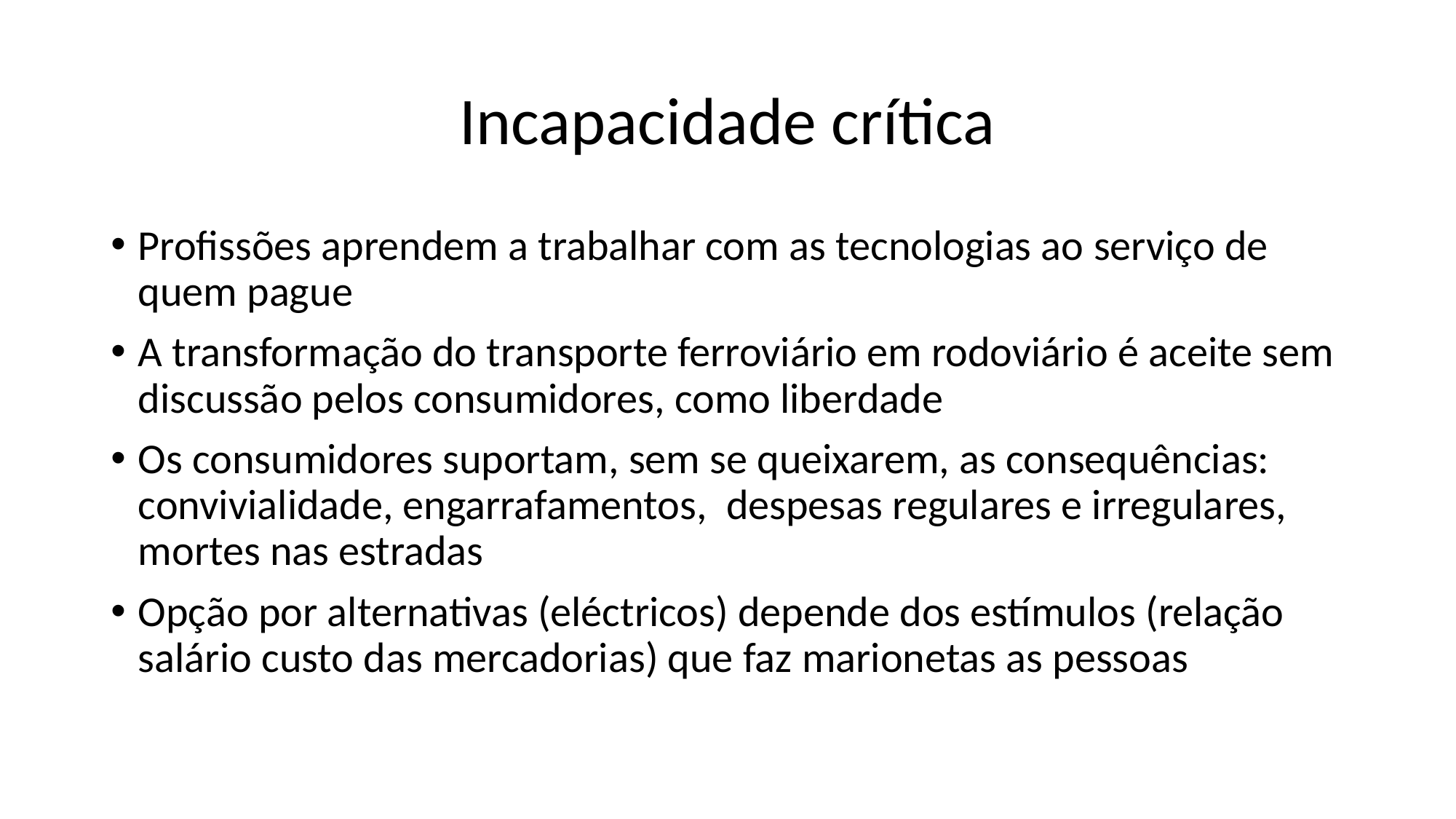

# Incapacidade crítica
Profissões aprendem a trabalhar com as tecnologias ao serviço de quem pague
A transformação do transporte ferroviário em rodoviário é aceite sem discussão pelos consumidores, como liberdade
Os consumidores suportam, sem se queixarem, as consequências: convivialidade, engarrafamentos,  despesas regulares e irregulares, mortes nas estradas
Opção por alternativas (eléctricos) depende dos estímulos (relação salário custo das mercadorias) que faz marionetas as pessoas